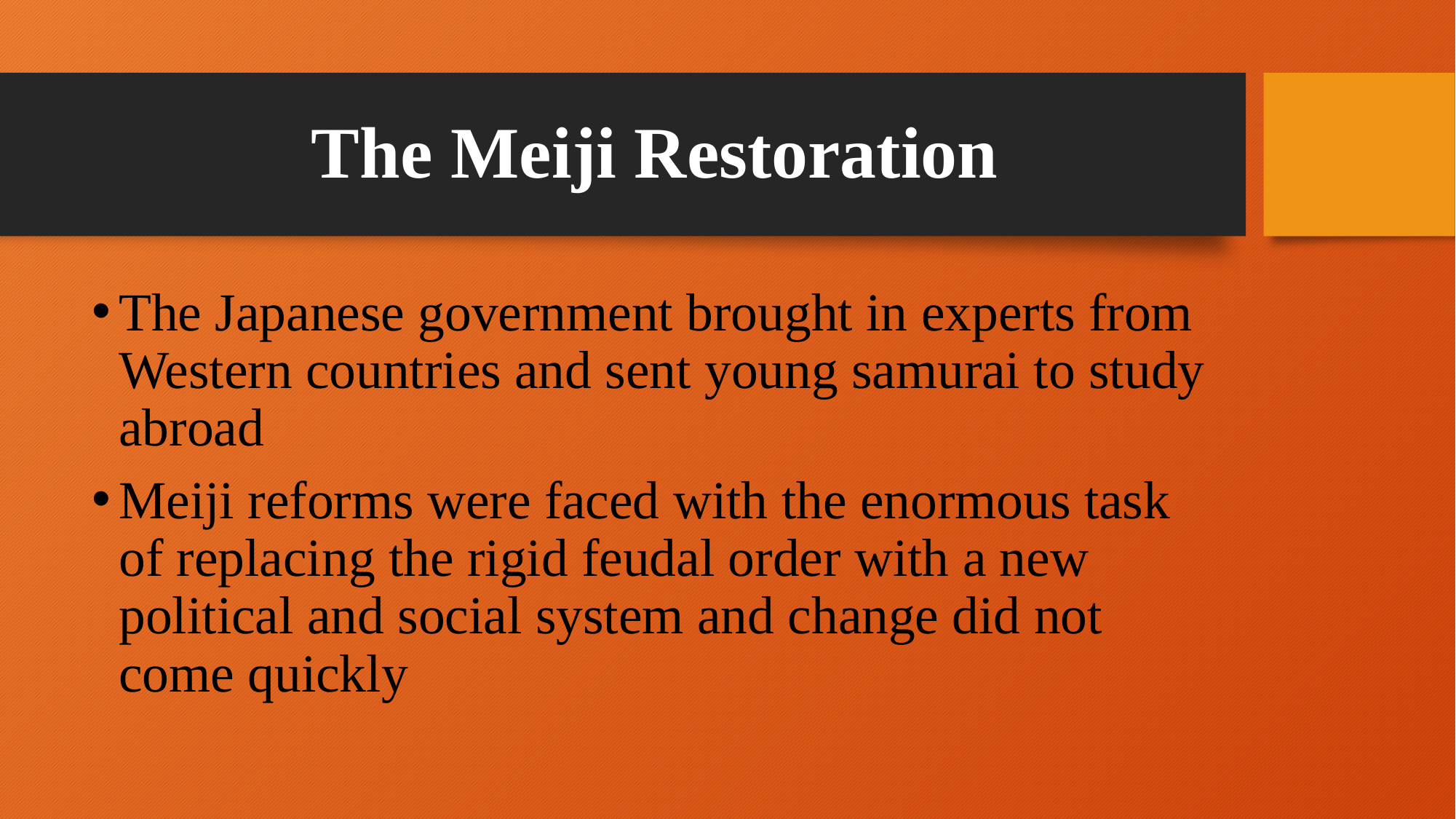

# The Meiji Restoration
The Japanese government brought in experts from Western countries and sent young samurai to study abroad
Meiji reforms were faced with the enormous task of replacing the rigid feudal order with a new political and social system and change did not come quickly